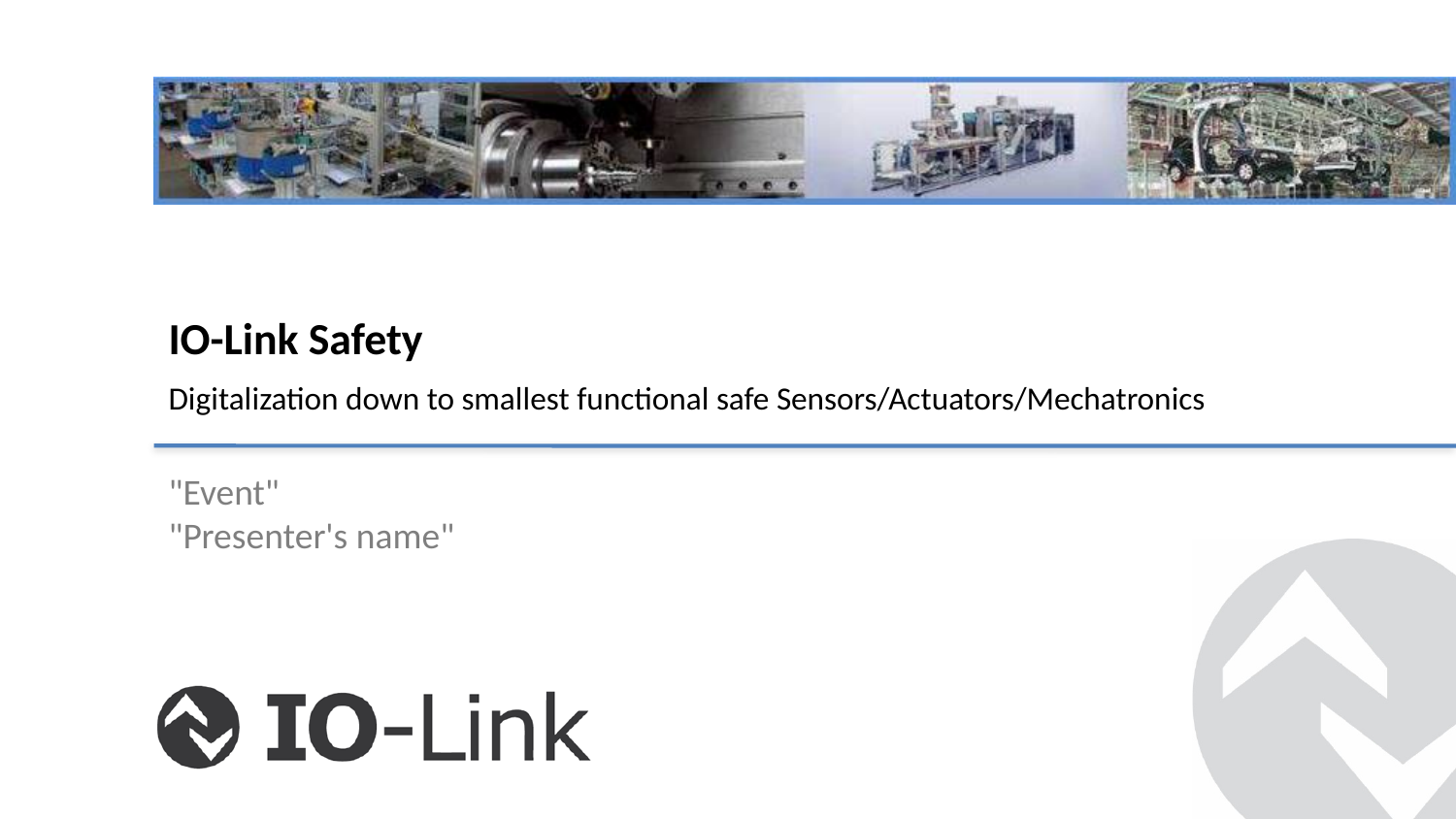

# IO-Link Safety Digitalization down to smallest functional safe Sensors/Actuators/Mechatronics
"Event"
"Presenter's name"